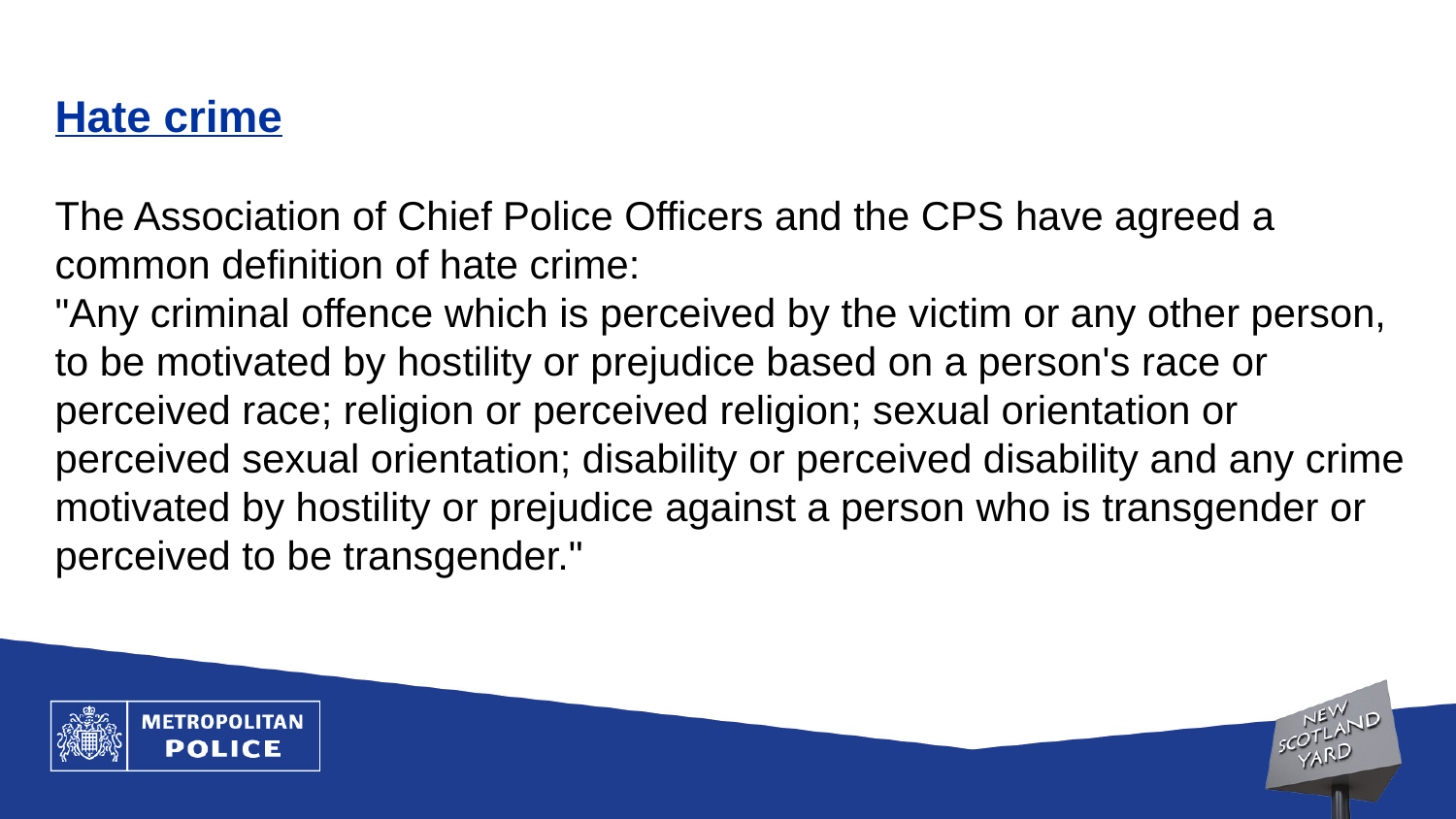

Hate crime

The Association of Chief Police Officers and the CPS have agreed a common definition of hate crime:
"Any criminal offence which is perceived by the victim or any other person, to be motivated by hostility or prejudice based on a person's race or perceived race; religion or perceived religion; sexual orientation or perceived sexual orientation; disability or perceived disability and any crime motivated by hostility or prejudice against a person who is transgender or perceived to be transgender."